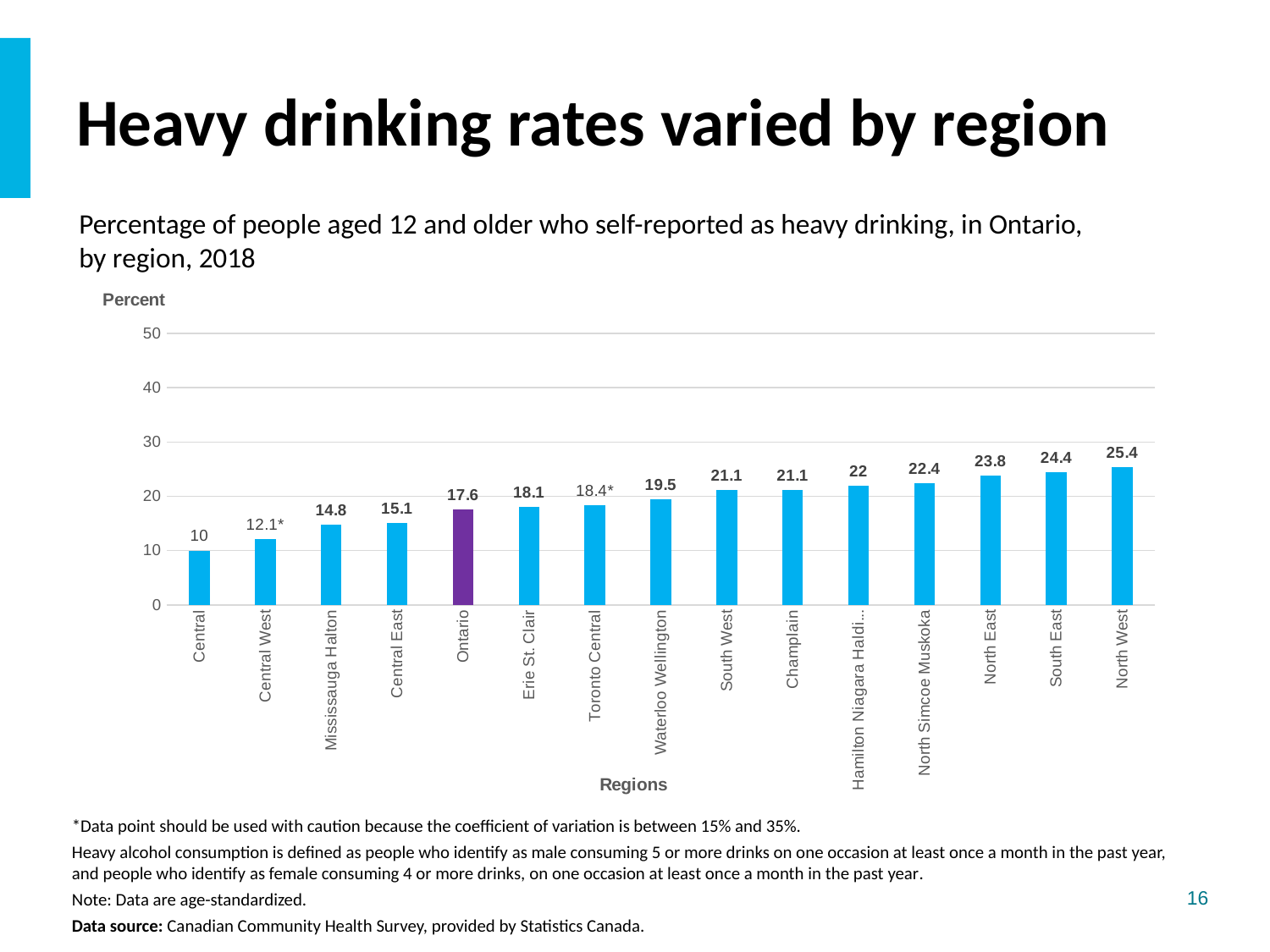

# Heavy drinking rates varied by region
Percentage of people aged 12 and older who self-reported as heavy drinking, in Ontario,
by region, 2018

### Chart

| Category | Heavy drinker |
|---|---|
| Central | 10.0 |
| Central West | 12.1 |
| Mississauga Halton | 14.799999999999999 |
| Central East | 15.1 |
| Ontario | 17.599999999999998 |
| Erie St. Clair | 18.099999999999998 |
| Toronto Central | 18.4 |
| Waterloo Wellington | 19.5 |
| South West | 21.099999999999998 |
| Champlain | 21.099999999999998 |
| Hamilton Niagara Haldimand Brant | 22.0 |
| North Simcoe Muskoka | 22.400000000000002 |
| North East | 23.799999999999997 |
| South East | 24.4 |
| North West | 25.4 |
*Data point should be used with caution because the coefficient of variation is between 15% and 35%.
Heavy alcohol consumption is defined as people who identify as male consuming 5 or more drinks on one occasion at least once a month in the past year, and people who identify as female consuming 4 or more drinks, on one occasion at least once a month in the past year.
Note: Data are age-standardized.
Data source: Canadian Community Health Survey, provided by Statistics Canada.